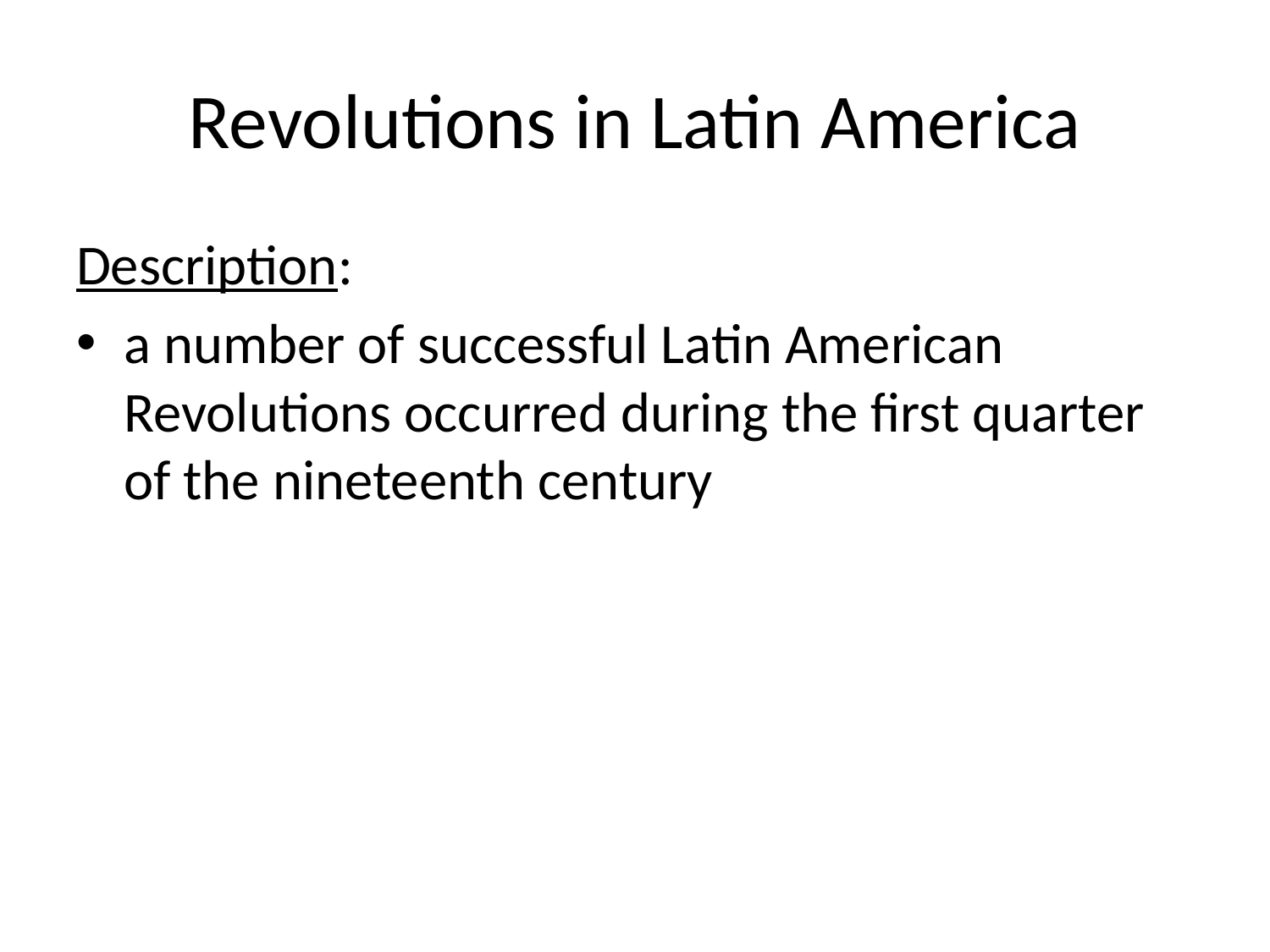

# Revolutions in Latin America
Description:
a number of successful Latin American Revolutions occurred during the first quarter of the nineteenth century